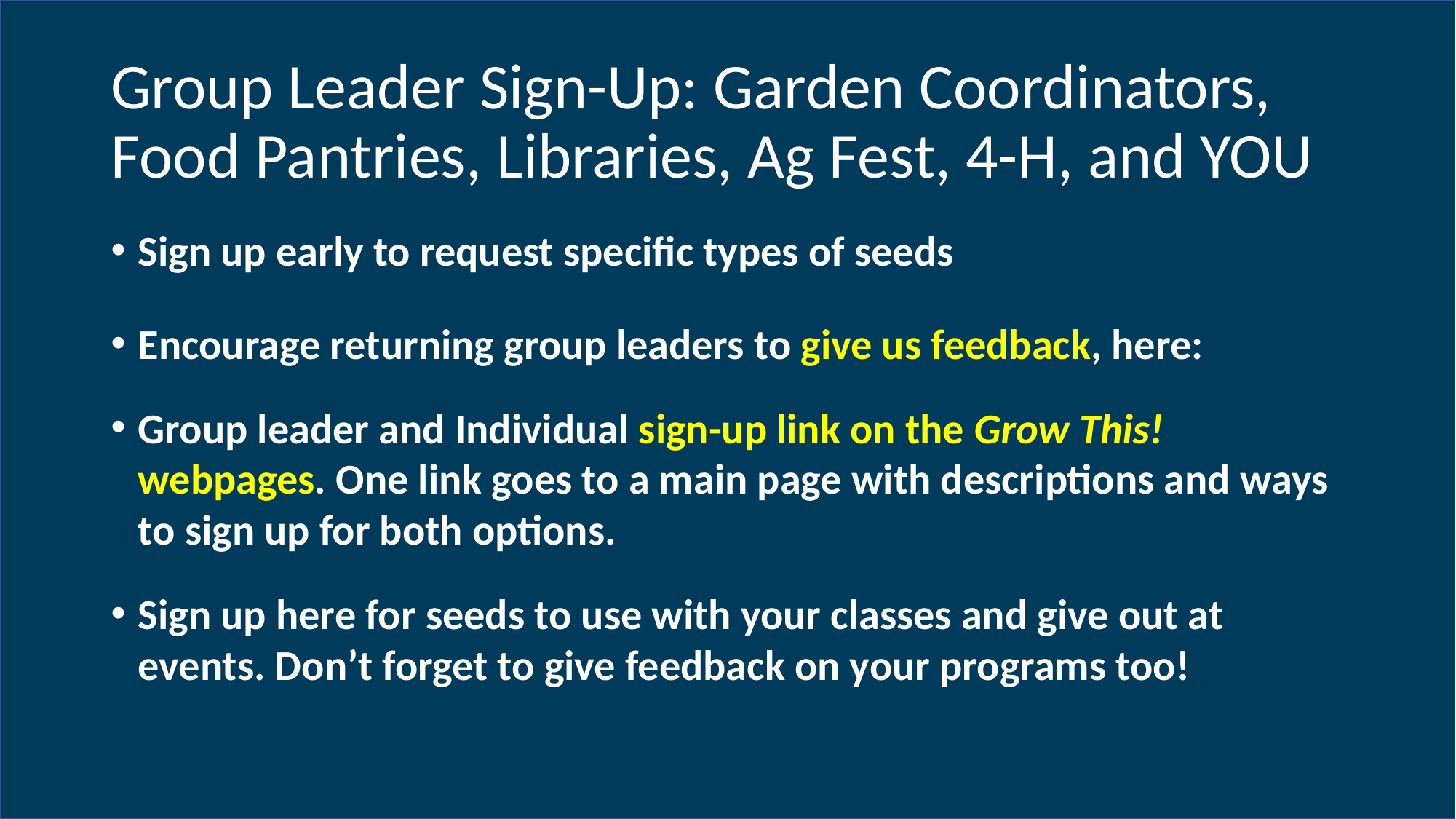

# Group Leader Sign-Up: Garden Coordinators, Food Pantries, Libraries, Ag Fest, 4-H, and YOU
Sign up early to request specific types of seeds
Encourage returning group leaders to give us feedback, here:
Group leader and Individual sign-up link on the Grow This! webpages. One link goes to a main page with descriptions and ways to sign up for both options.
Sign up here for seeds to use with your classes and give out at events. Don’t forget to give feedback on your programs too!